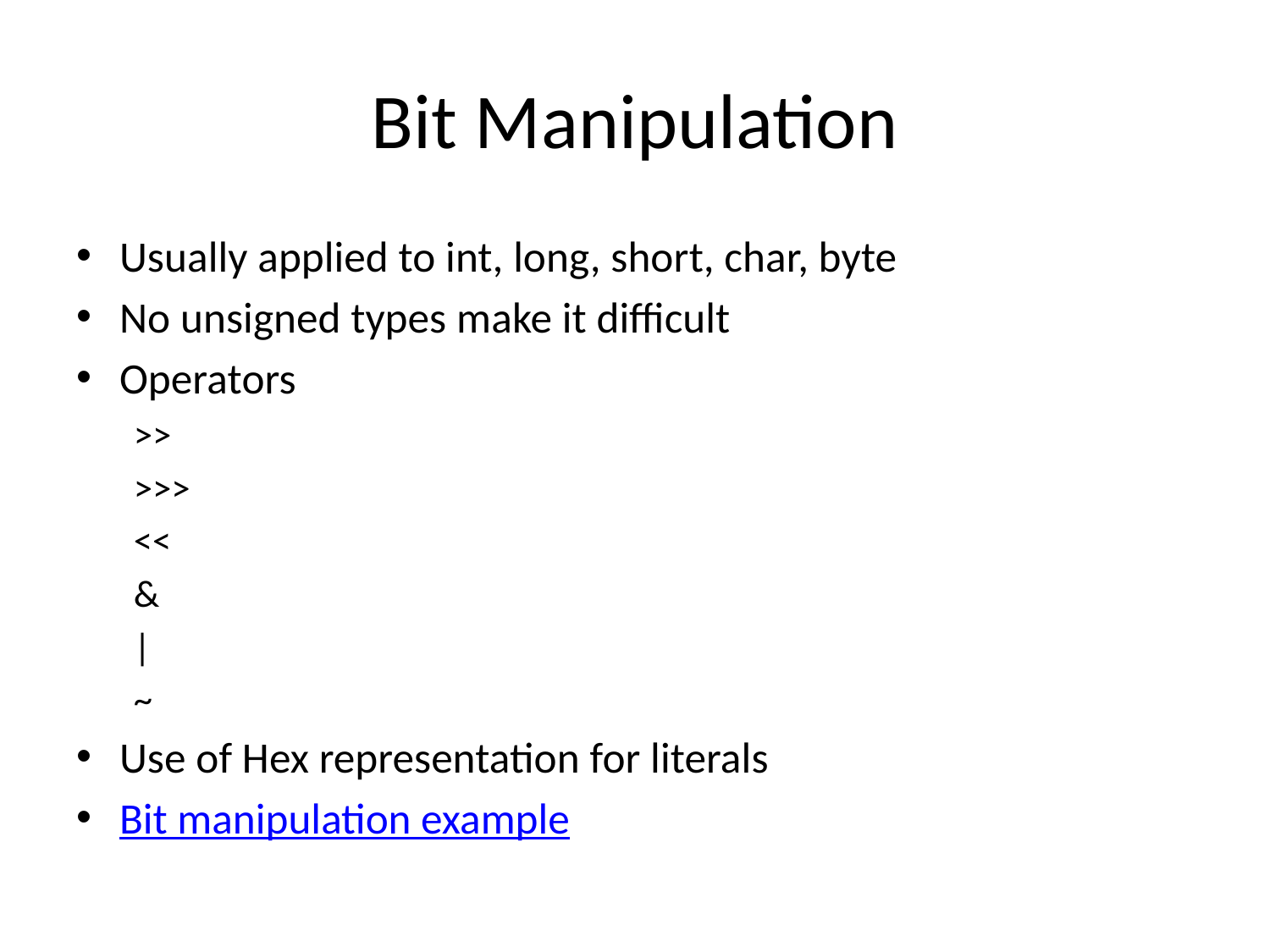

# Bit Manipulation
Usually applied to int, long, short, char, byte
No unsigned types make it difficult
Operators
>>
>>>
<<
&
|
~
Use of Hex representation for literals
Bit manipulation example